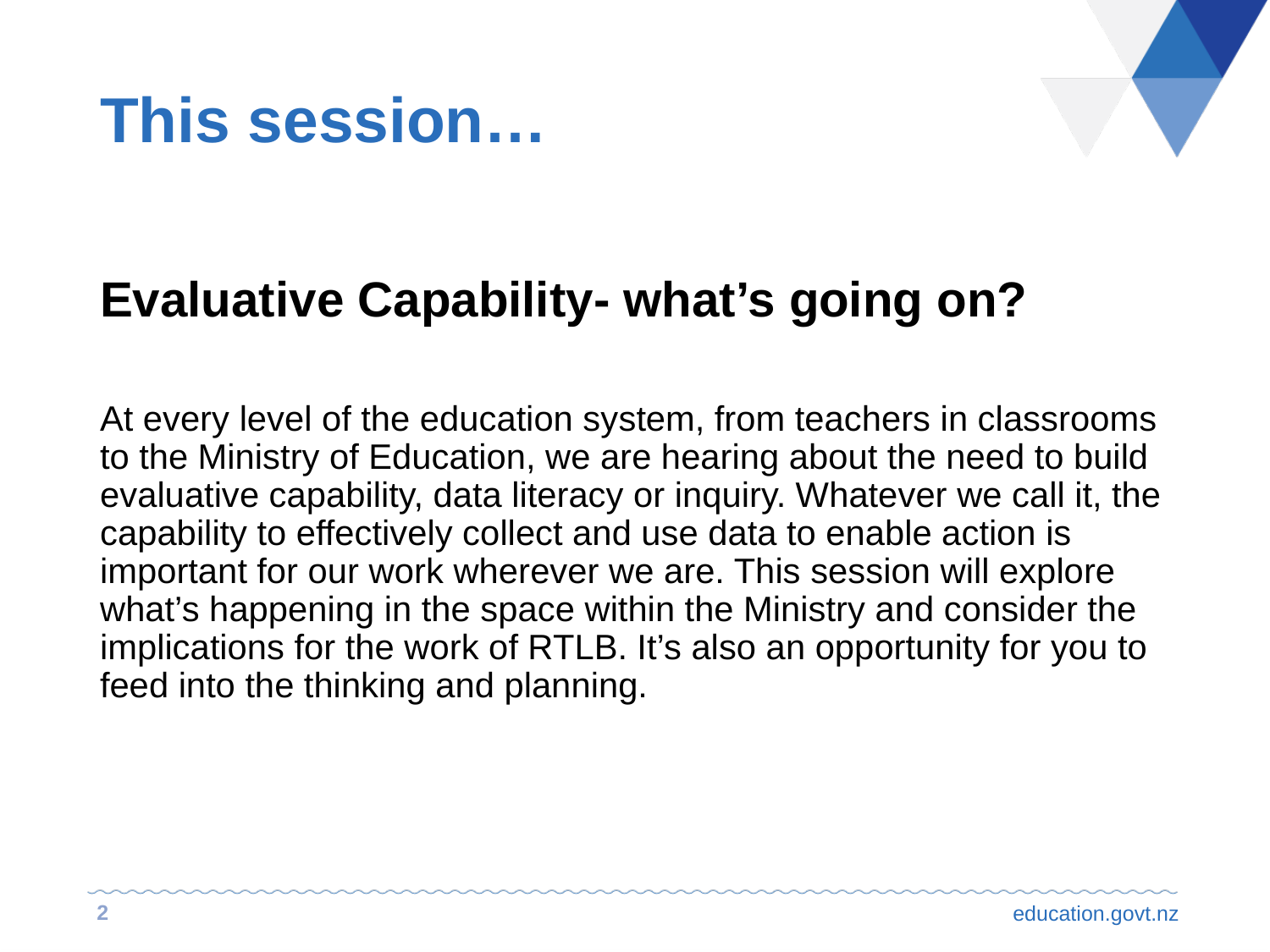

# This session…
Evaluative Capability- what’s going on?

At every level of the education system, from teachers in classrooms to the Ministry of Education, we are hearing about the need to build evaluative capability, data literacy or inquiry. Whatever we call it, the capability to effectively collect and use data to enable action is important for our work wherever we are. This session will explore what’s happening in the space within the Ministry and consider the implications for the work of RTLB. It’s also an opportunity for you to feed into the thinking and planning.

2